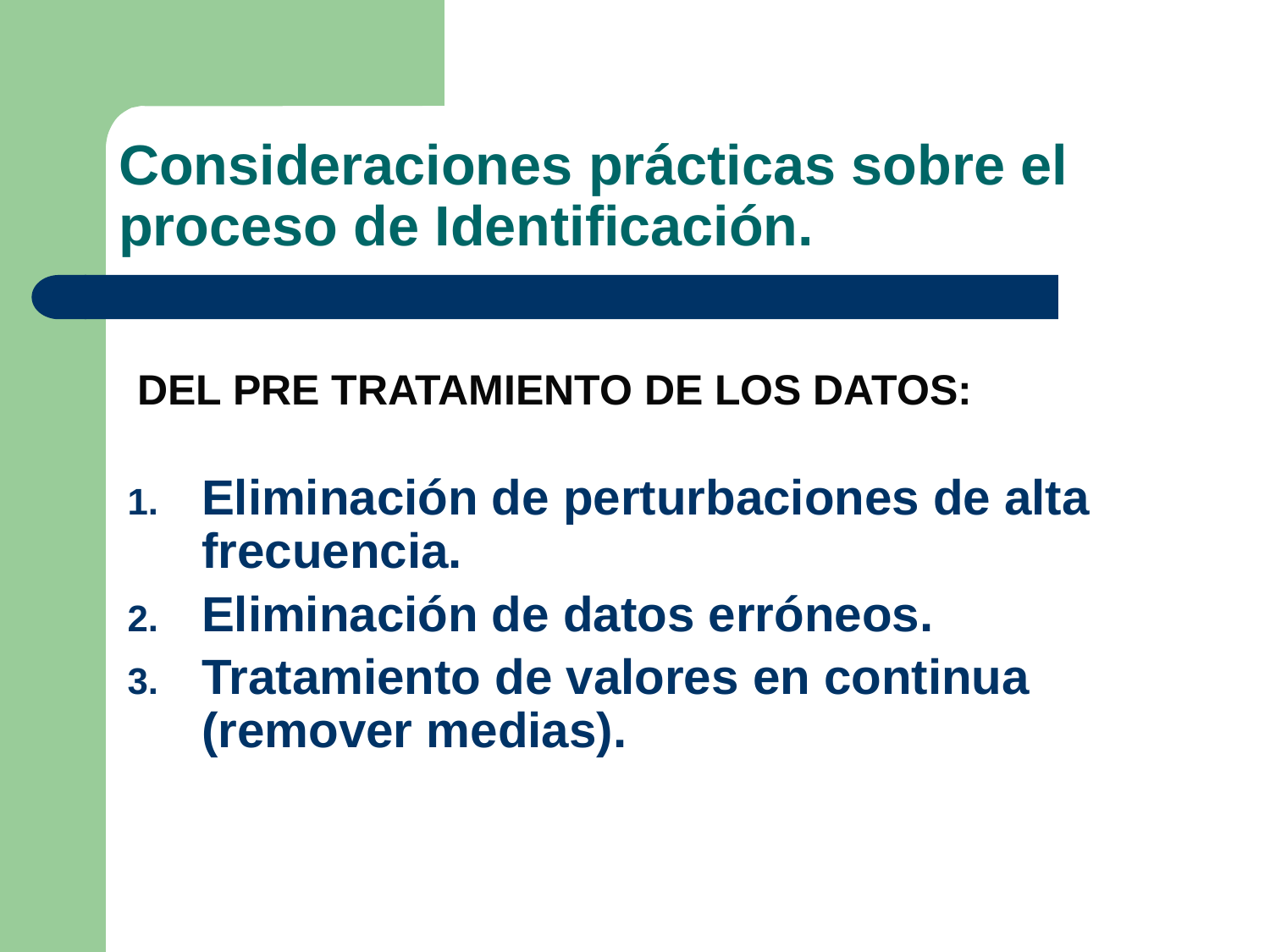

# Consideraciones prácticas sobre el proceso de Identificación.
DEL PRE TRATAMIENTO DE LOS DATOS:
Eliminación de perturbaciones de alta frecuencia.
Eliminación de datos erróneos.
Tratamiento de valores en continua (remover medias).